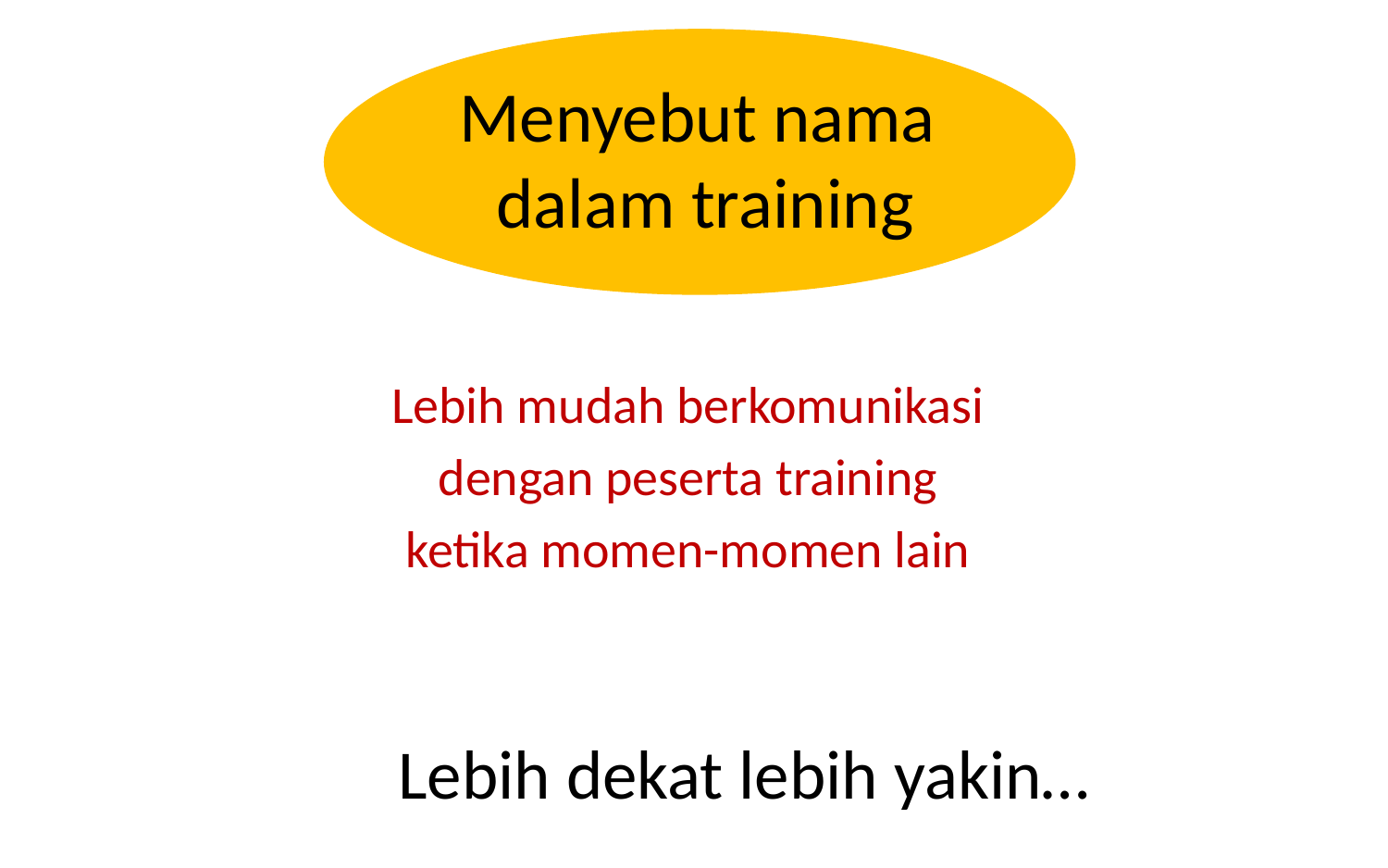

# Menyebut nama dalam training
Lebih mudah berkomunikasi
dengan peserta training
ketika momen-momen lain
Lebih dekat lebih yakin…